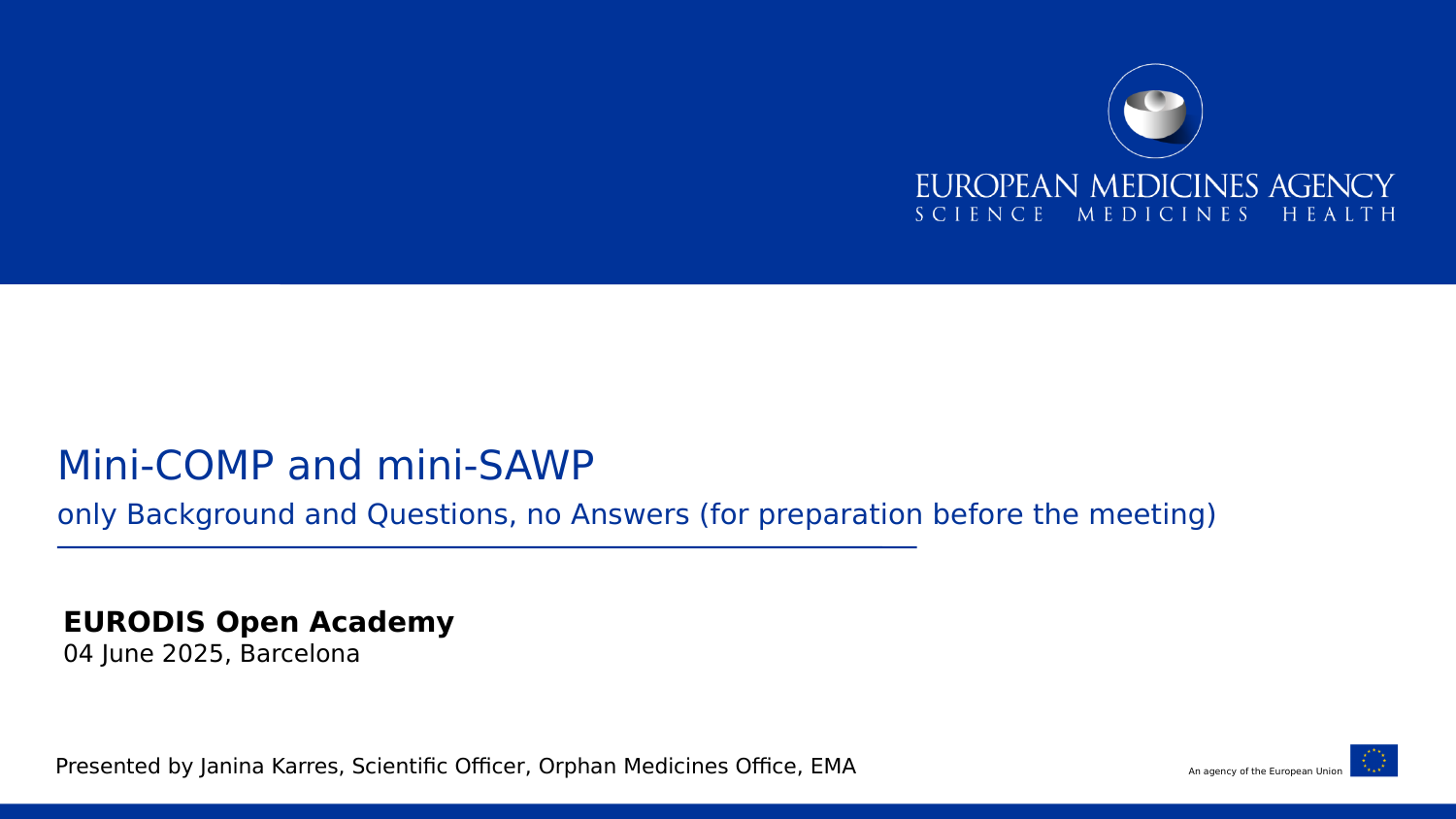

# Mini-COMP and mini-SAWP only Background and Questions, no Answers (for preparation before the meeting)
EURODIS Open Academy
04 June 2025, Barcelona
Presented by Janina Karres, Scientific Officer, Orphan Medicines Office, EMA